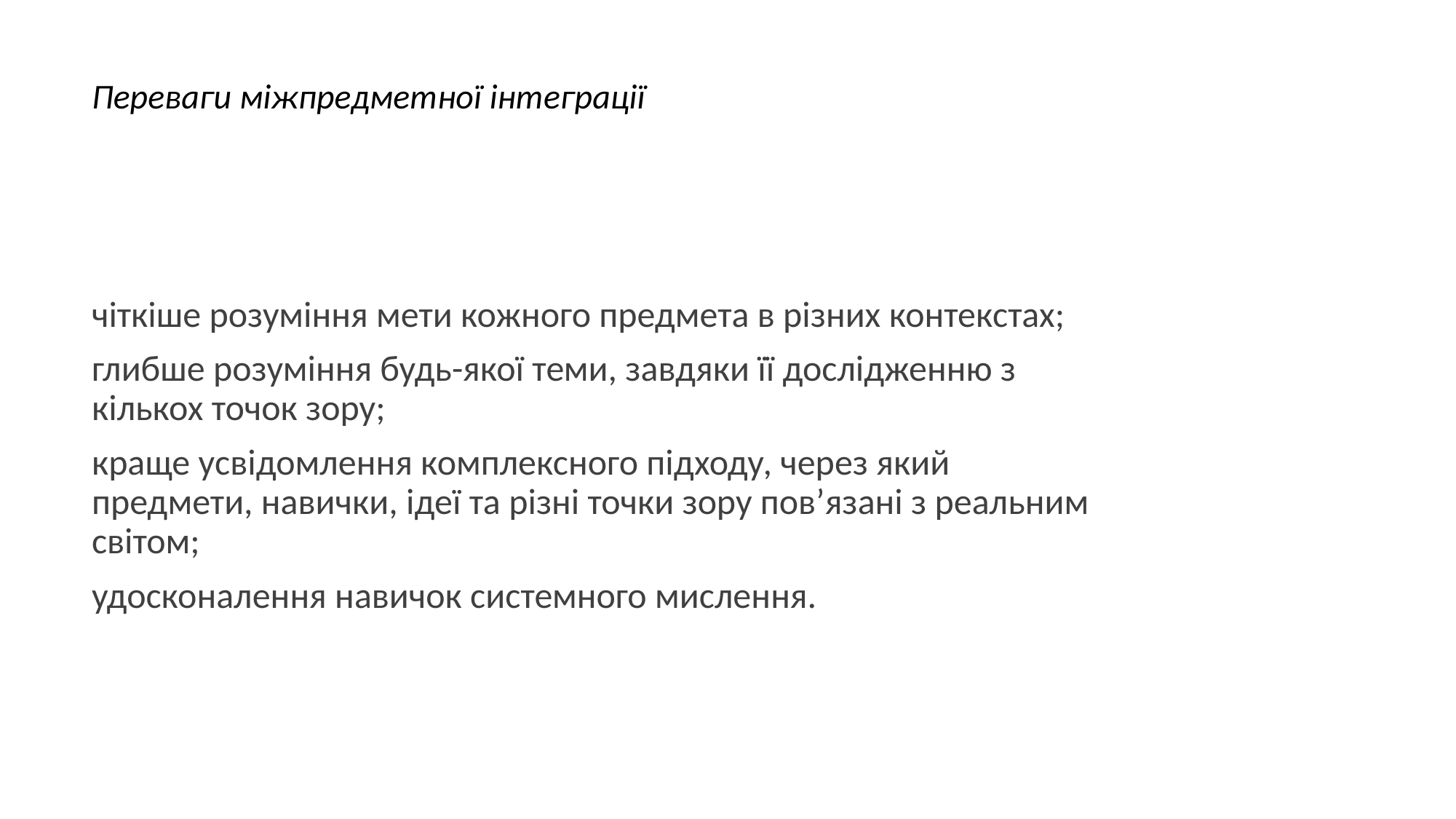

# Переваги міжпредметної інтеграції
чіткіше розуміння мети кожного предмета в різних контекстах;
глибше розуміння будь-якої теми, завдяки її дослідженню з кількох точок зору;
краще усвідомлення комплексного підходу, через який предмети, навички, ідеї та різні точки зору пов’язані з реальним світом;
удосконалення навичок системного мислення.